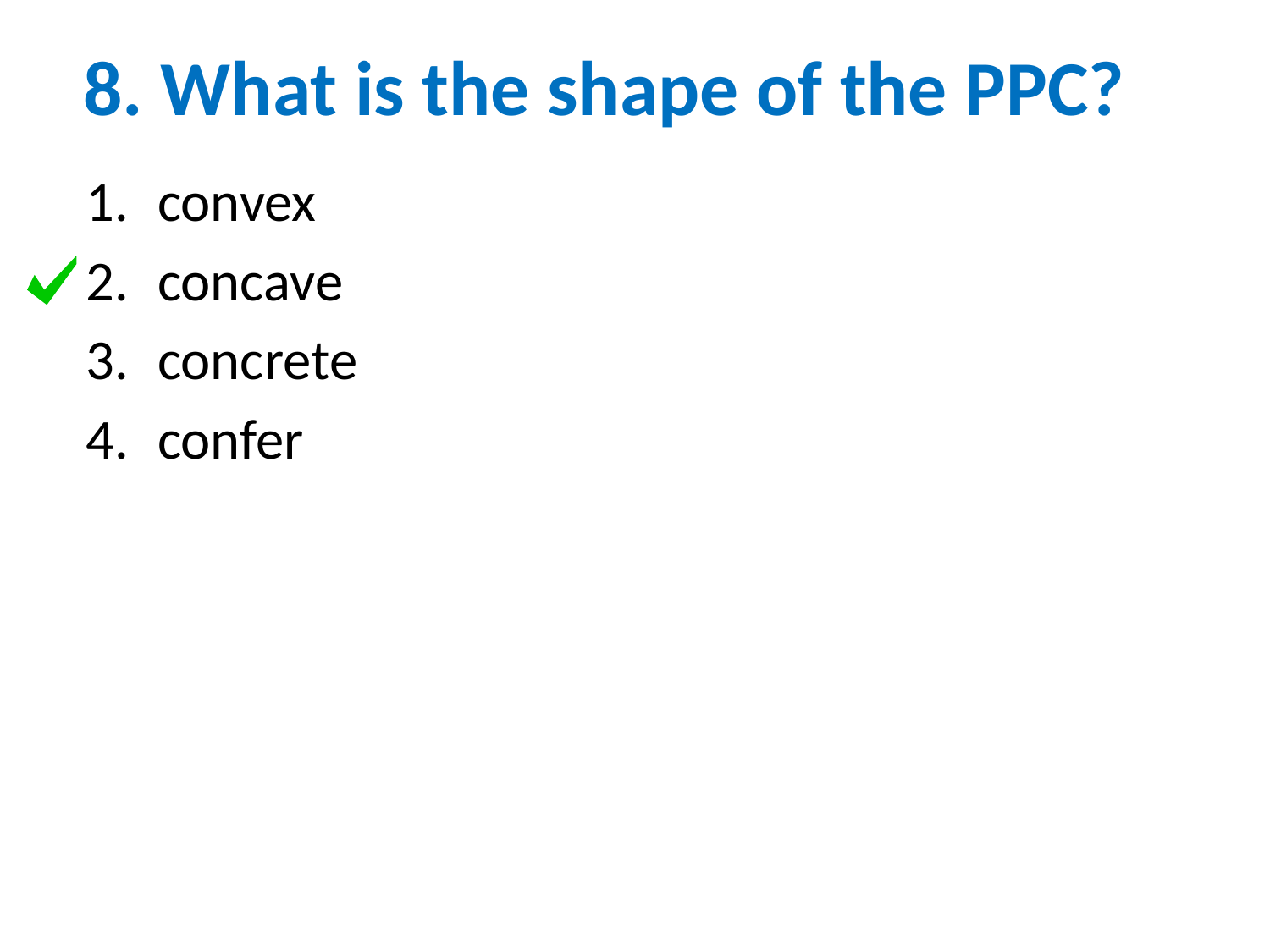

# 8. What is the shape of the PPC?
convex
concave
concrete
confer